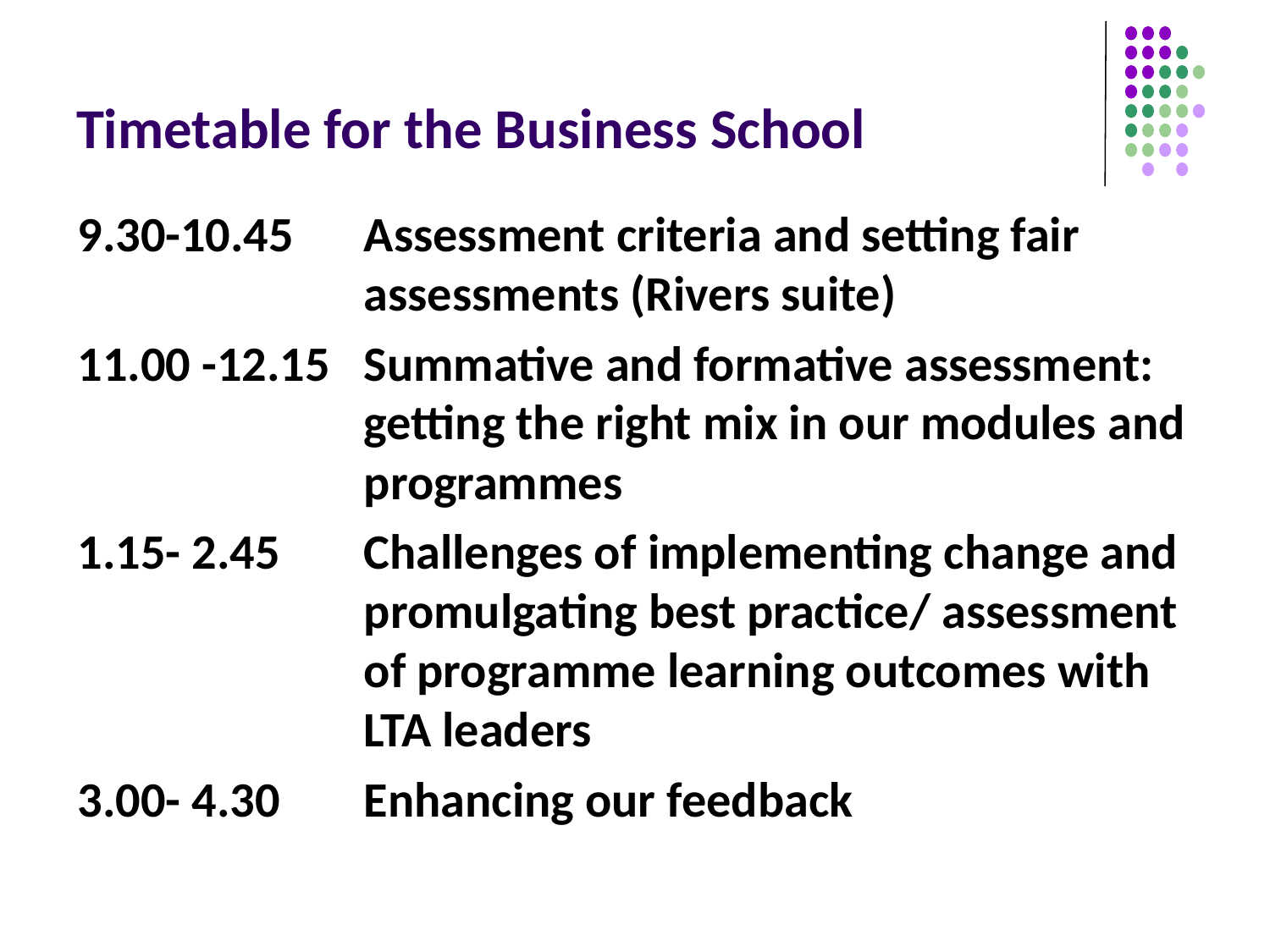

# Timetable for the Business School
9.30-10.45 	Assessment criteria and setting fair assessments (Rivers suite)
11.00 -12.15 	Summative and formative assessment: getting the right mix in our modules and programmes
1.15- 2.45 	Challenges of implementing change and promulgating best practice/ assessment of programme learning outcomes with LTA leaders
3.00- 4.30 	Enhancing our feedback